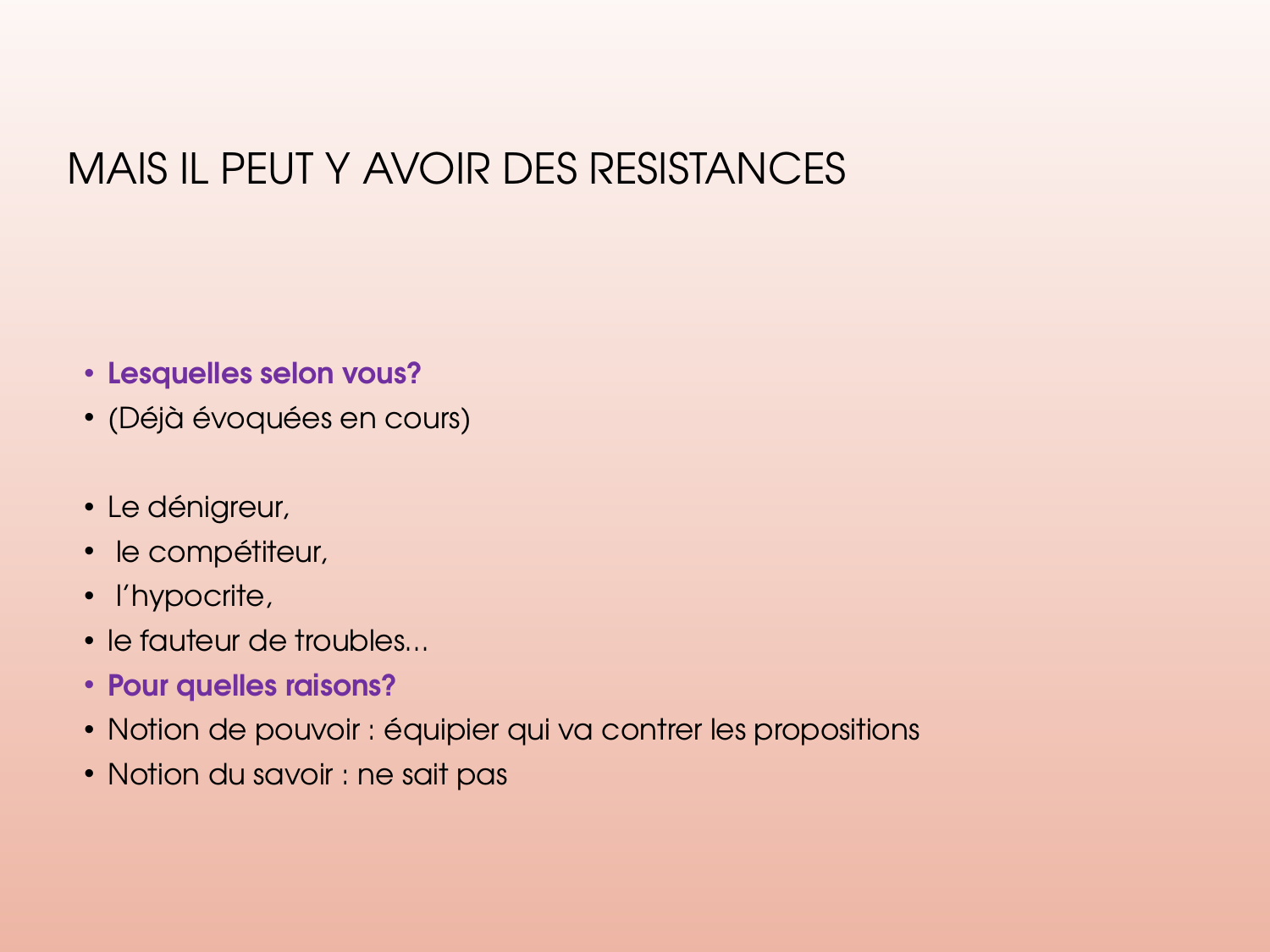

# MAIS IL PEUT Y AVOIR DES RESISTANCES

Lesquelles selon vous?
(Déjà évoquées en cours)

Le dénigreur,
 le compétiteur,
 l’hypocrite,
le fauteur de troubles…
Pour quelles raisons?
Notion de pouvoir : équipier qui va contrer les propositions
Notion du savoir : ne sait pas